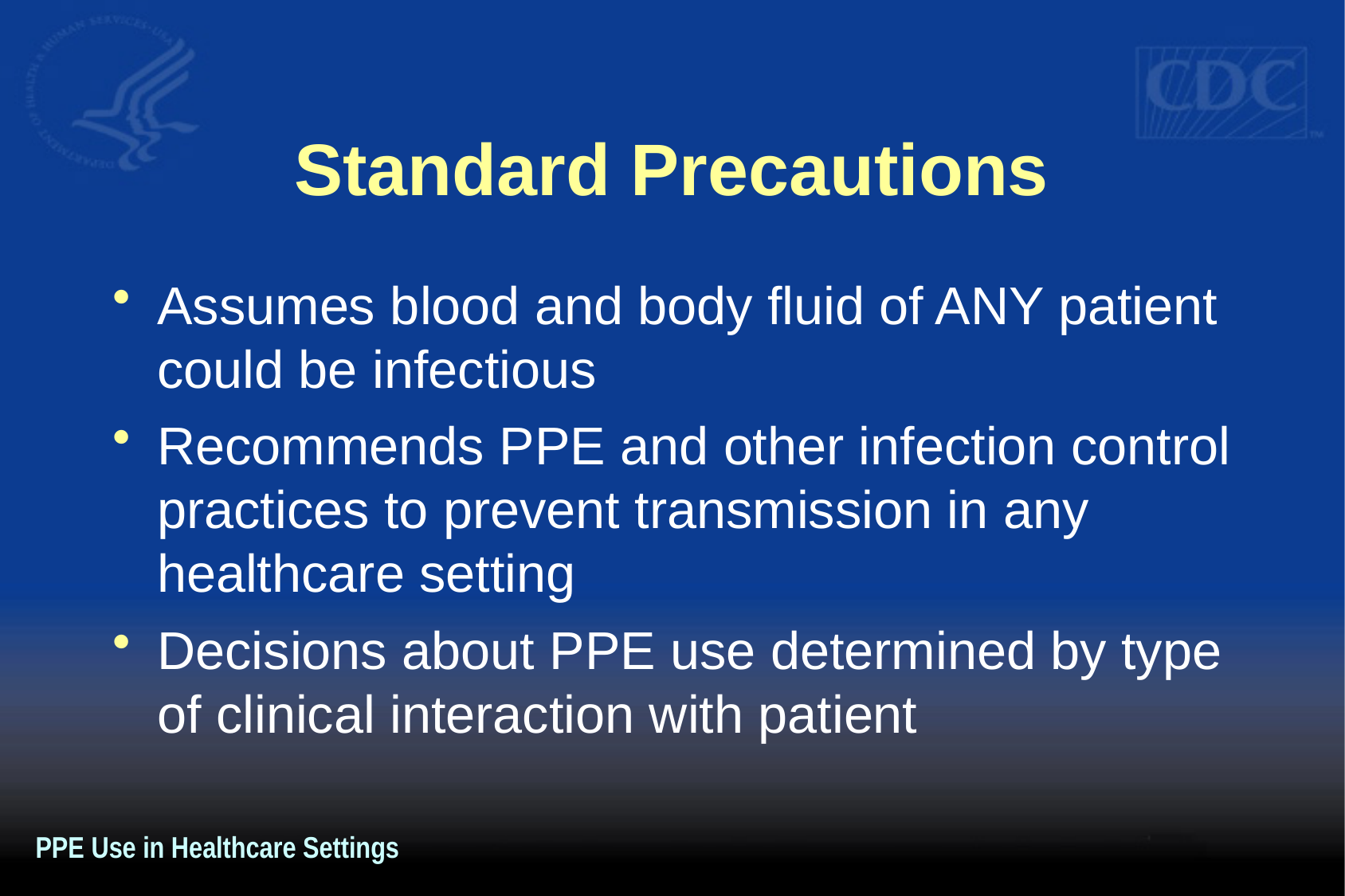

# Standard Precautions
Assumes blood and body fluid of ANY patient could be infectious
Recommends PPE and other infection control practices to prevent transmission in any healthcare setting
Decisions about PPE use determined by type of clinical interaction with patient
PPE Use in Healthcare Settings